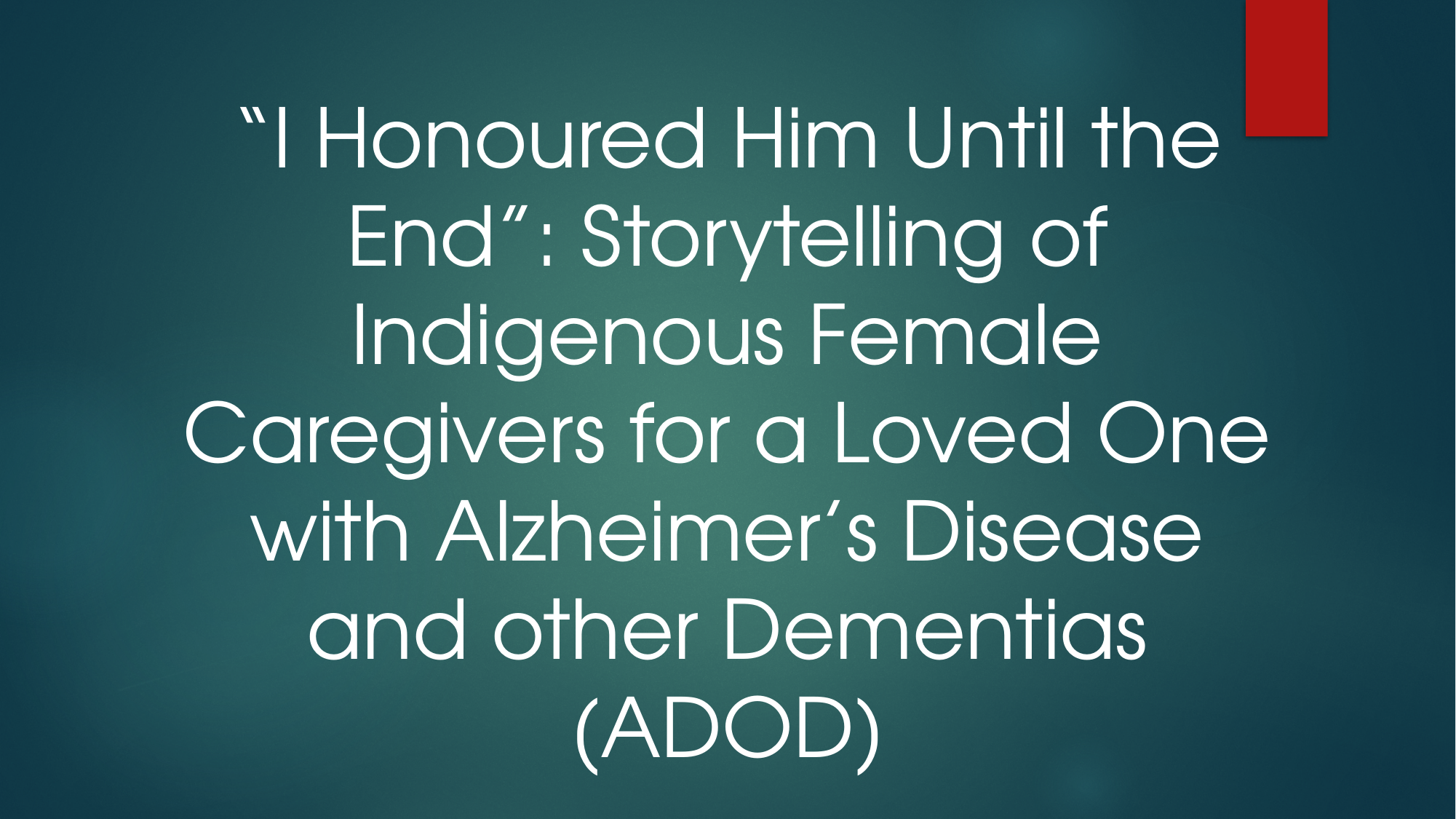

# “I Honoured Him Until the End”: Storytelling of Indigenous Female Caregivers for a Loved One with Alzheimer’s Disease and other Dementias (ADOD)